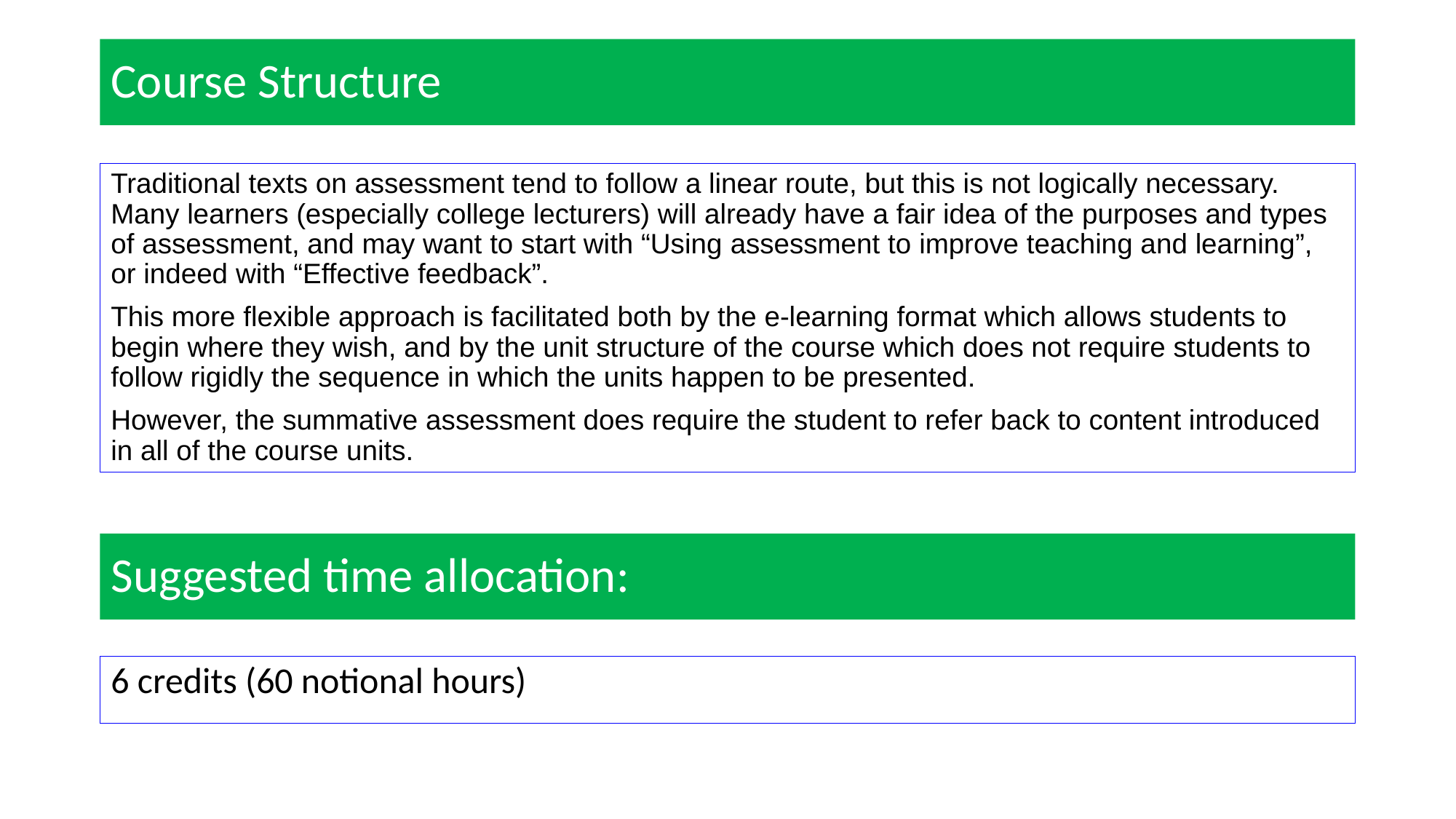

# Course Structure
Traditional texts on assessment tend to follow a linear route, but this is not logically necessary. Many learners (especially college lecturers) will already have a fair idea of the purposes and types of assessment, and may want to start with “Using assessment to improve teaching and learning”, or indeed with “Effective feedback”.
This more flexible approach is facilitated both by the e-learning format which allows students to begin where they wish, and by the unit structure of the course which does not require students to follow rigidly the sequence in which the units happen to be presented.
However, the summative assessment does require the student to refer back to content introduced in all of the course units.
Suggested time allocation:
6 credits (60 notional hours)